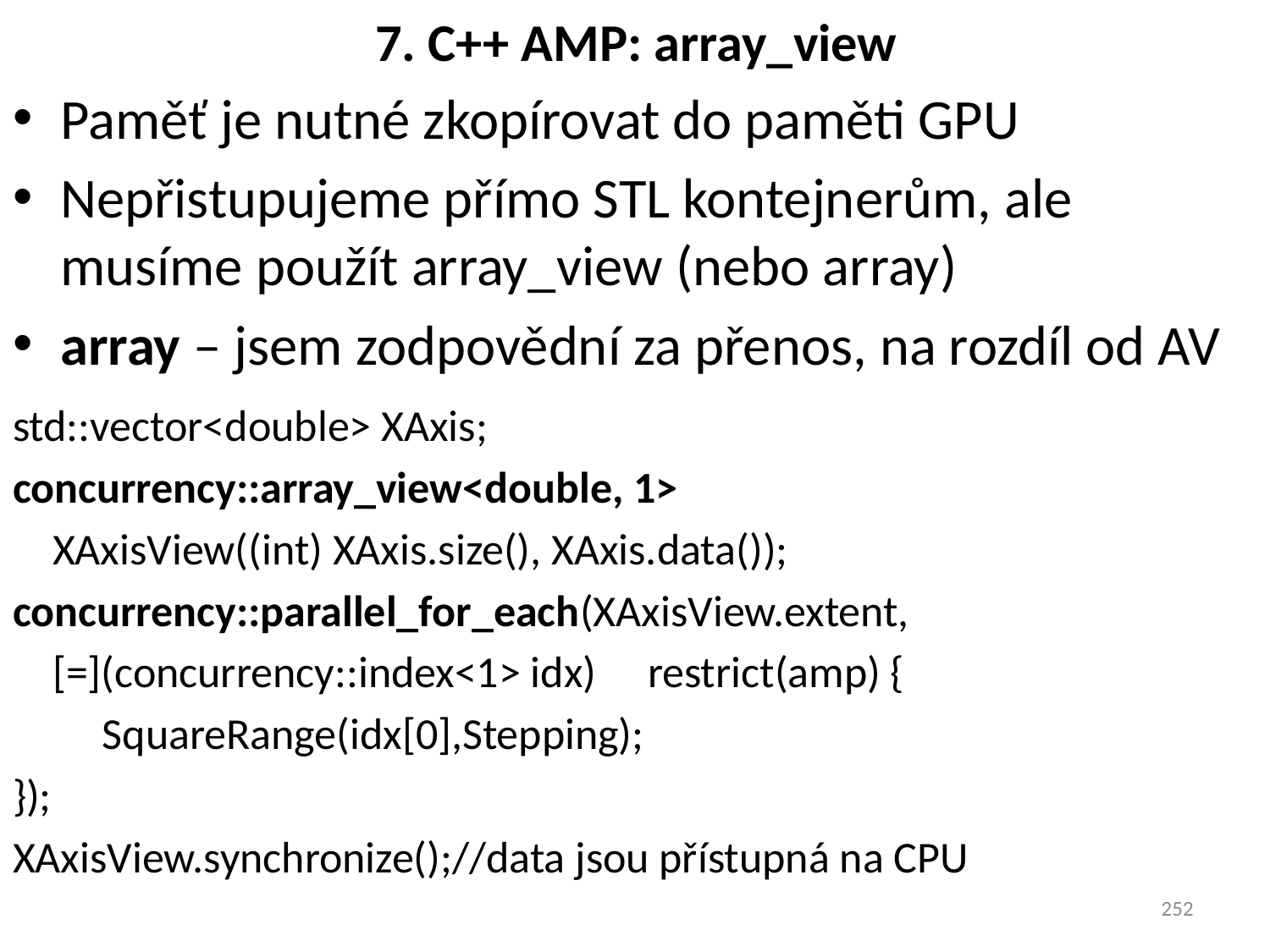

# 7. C++ AMP: array_view
Paměť je nutné zkopírovat do paměti GPU
Nepřistupujeme přímo STL kontejnerům, ale musíme použít array_view (nebo array)
array – jsem zodpovědní za přenos, na rozdíl od AV

std::vector<double> XAxis;
concurrency::array_view<double, 1>
    XAxisView((int) XAxis.size(), XAxis.data());
concurrency::parallel_for_each(XAxisView.extent,
    [=](concurrency::index<1> idx)	restrict(amp) {
         SquareRange(idx[0],Stepping);
});
XAxisView.synchronize();//data jsou přístupná na CPU

252